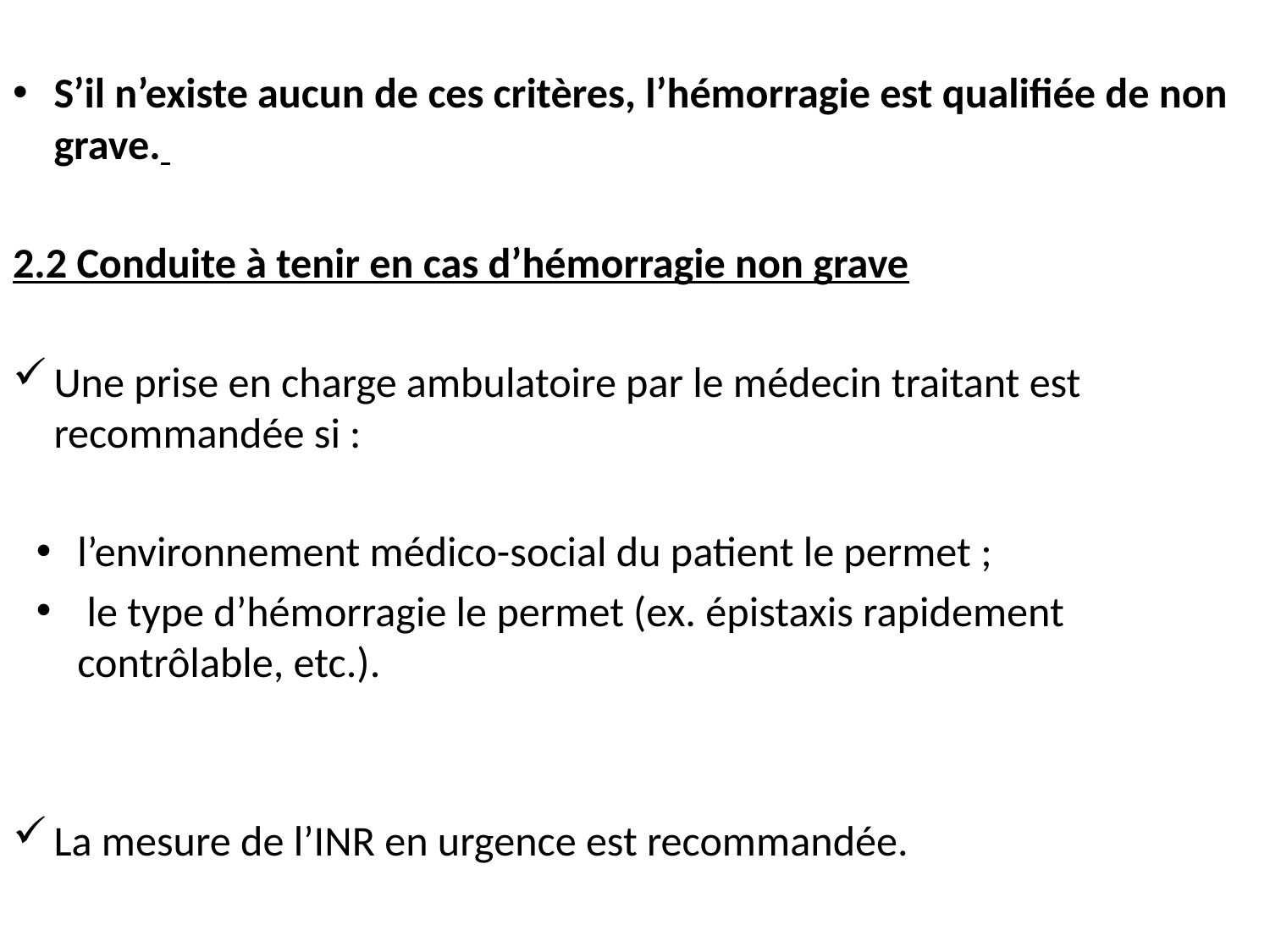

S’il n’existe aucun de ces critères, l’hémorragie est qualifiée de non grave.

2.2 Conduite à tenir en cas d’hémorragie non grave

Une prise en charge ambulatoire par le médecin traitant est recommandée si :

l’environnement médico-social du patient le permet ;
 le type d’hémorragie le permet (ex. épistaxis rapidement contrôlable, etc.).

La mesure de l’INR en urgence est recommandée.